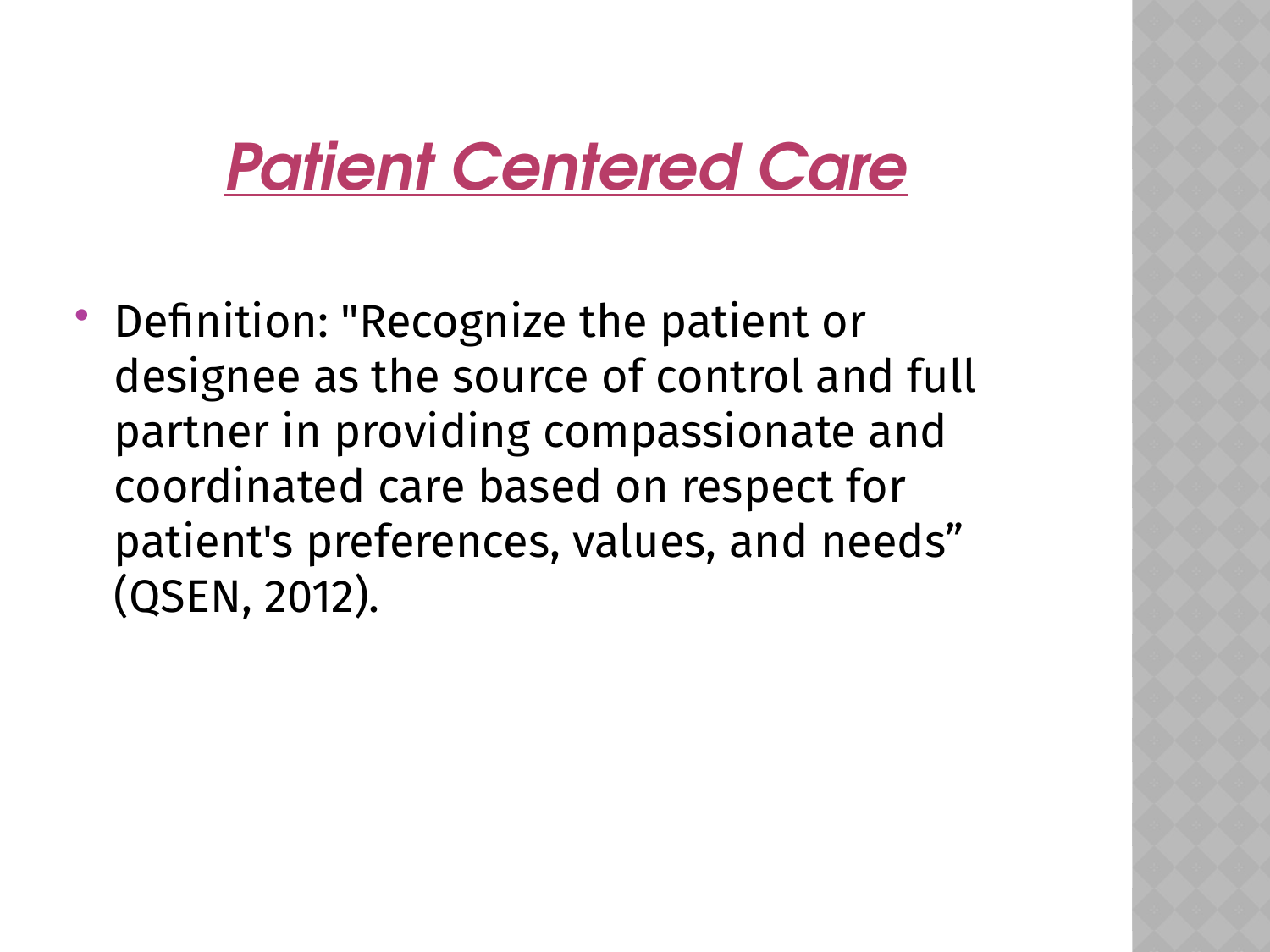

# Patient Centered Care
Definition: "Recognize the patient or designee as the source of control and full partner in providing compassionate and coordinated care based on respect for patient's preferences, values, and needs” (QSEN, 2012).